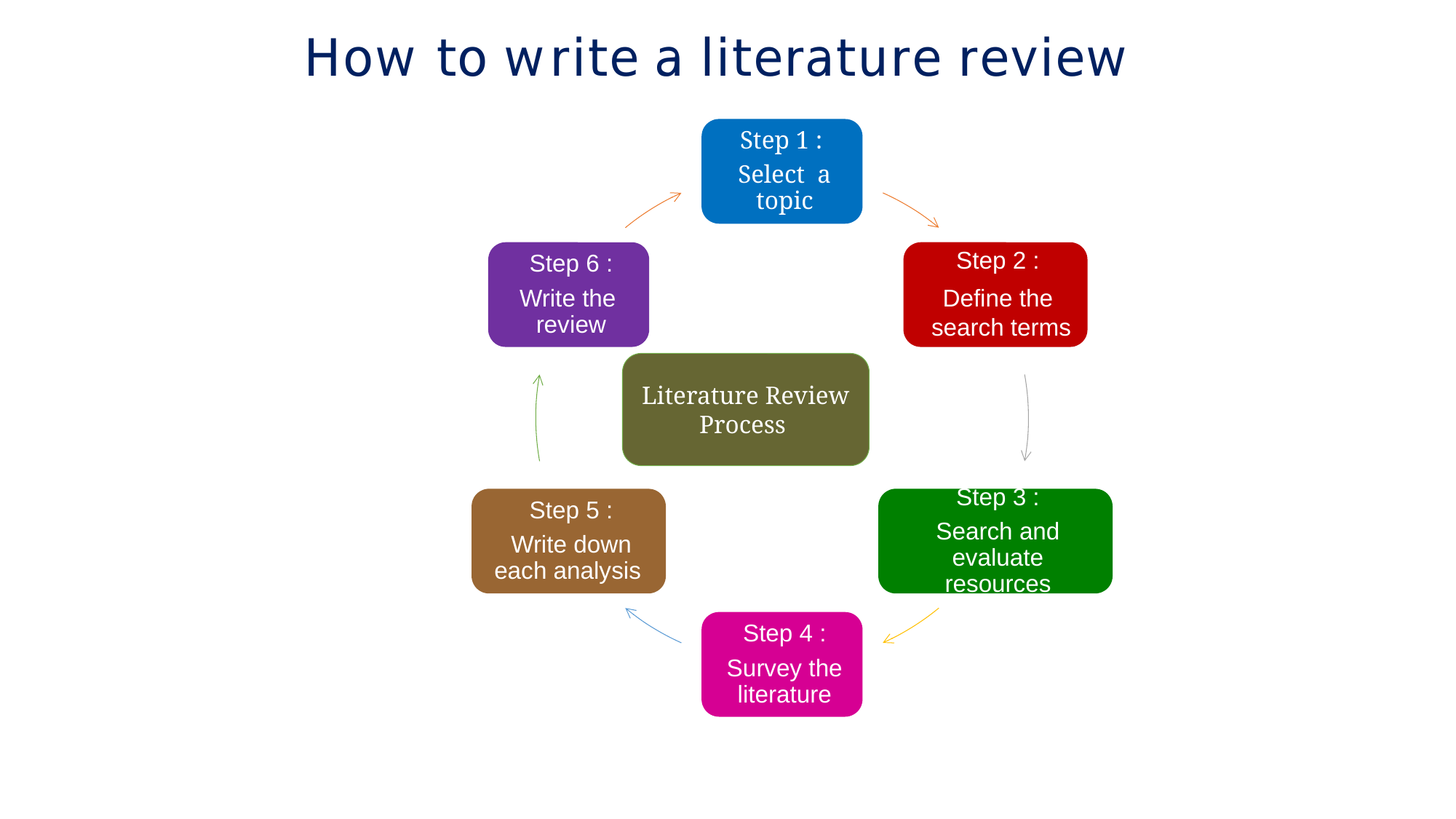

How to write a literature review
Step 1 :
Select  a topic
Step 2 :
Define the
 search terms
Step 3 :
Search and evaluate resources
Step 4 :
Survey the literature
Step 5 :
Write down each analysis
Step 6 :
Write the  review
Literature Review Process